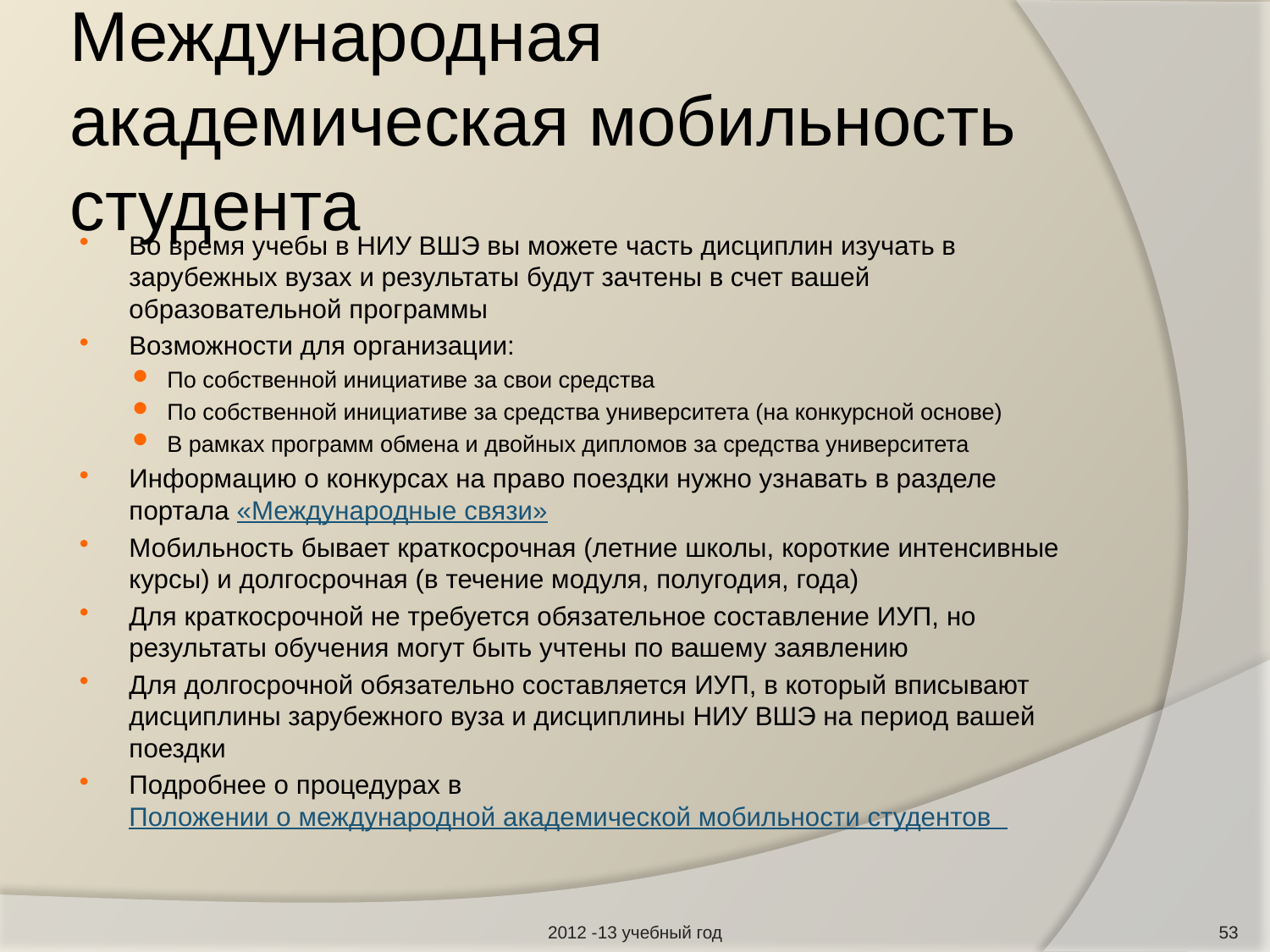

# Международная академическая мобильность студента
Во время учебы в НИУ ВШЭ вы можете часть дисциплин изучать в зарубежных вузах и результаты будут зачтены в счет вашей образовательной программы
Возможности для организации:
По собственной инициативе за свои средства
По собственной инициативе за средства университета (на конкурсной основе)
В рамках программ обмена и двойных дипломов за средства университета
Информацию о конкурсах на право поездки нужно узнавать в разделе портала «Международные связи»
Мобильность бывает краткосрочная (летние школы, короткие интенсивные курсы) и долгосрочная (в течение модуля, полугодия, года)
Для краткосрочной не требуется обязательное составление ИУП, но результаты обучения могут быть учтены по вашему заявлению
Для долгосрочной обязательно составляется ИУП, в который вписывают дисциплины зарубежного вуза и дисциплины НИУ ВШЭ на период вашей поездки
Подробнее о процедурах в Положении о международной академической мобильности студентов

2012 -13 учебный год
53